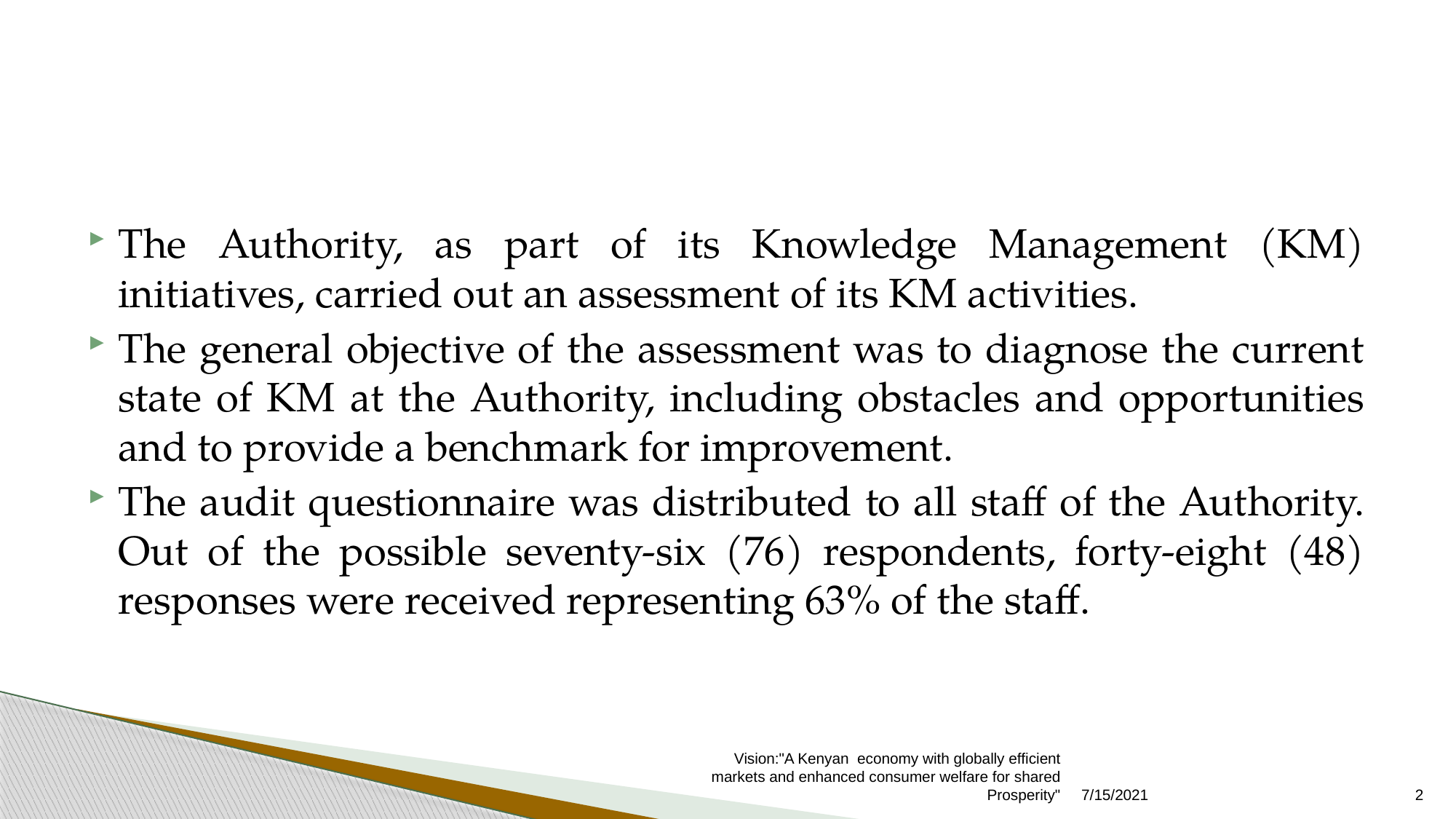

The Authority, as part of its Knowledge Management (KM) initiatives, carried out an assessment of its KM activities.
The general objective of the assessment was to diagnose the current state of KM at the Authority, including obstacles and opportunities and to provide a benchmark for improvement.
The audit questionnaire was distributed to all staff of the Authority. Out of the possible seventy-six (76) respondents, forty-eight (48) responses were received representing 63% of the staff.

Vision:"A Kenyan  economy with globally efficient markets and enhanced consumer welfare for shared Prosperity"
7/15/2021
2